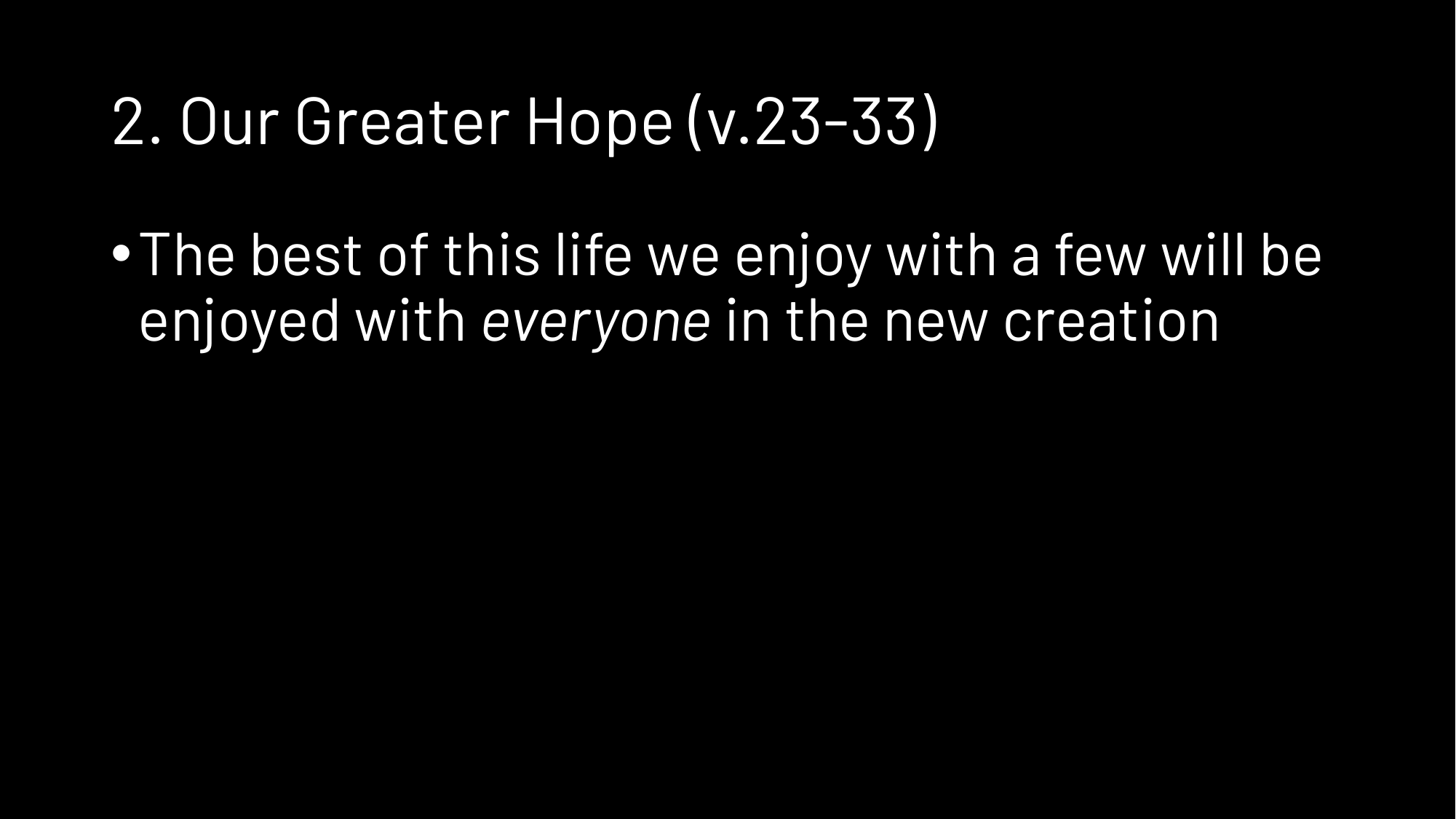

# 2. Our Greater Hope (v.23-33)
The best of this life we enjoy with a few will be enjoyed with everyone in the new creation